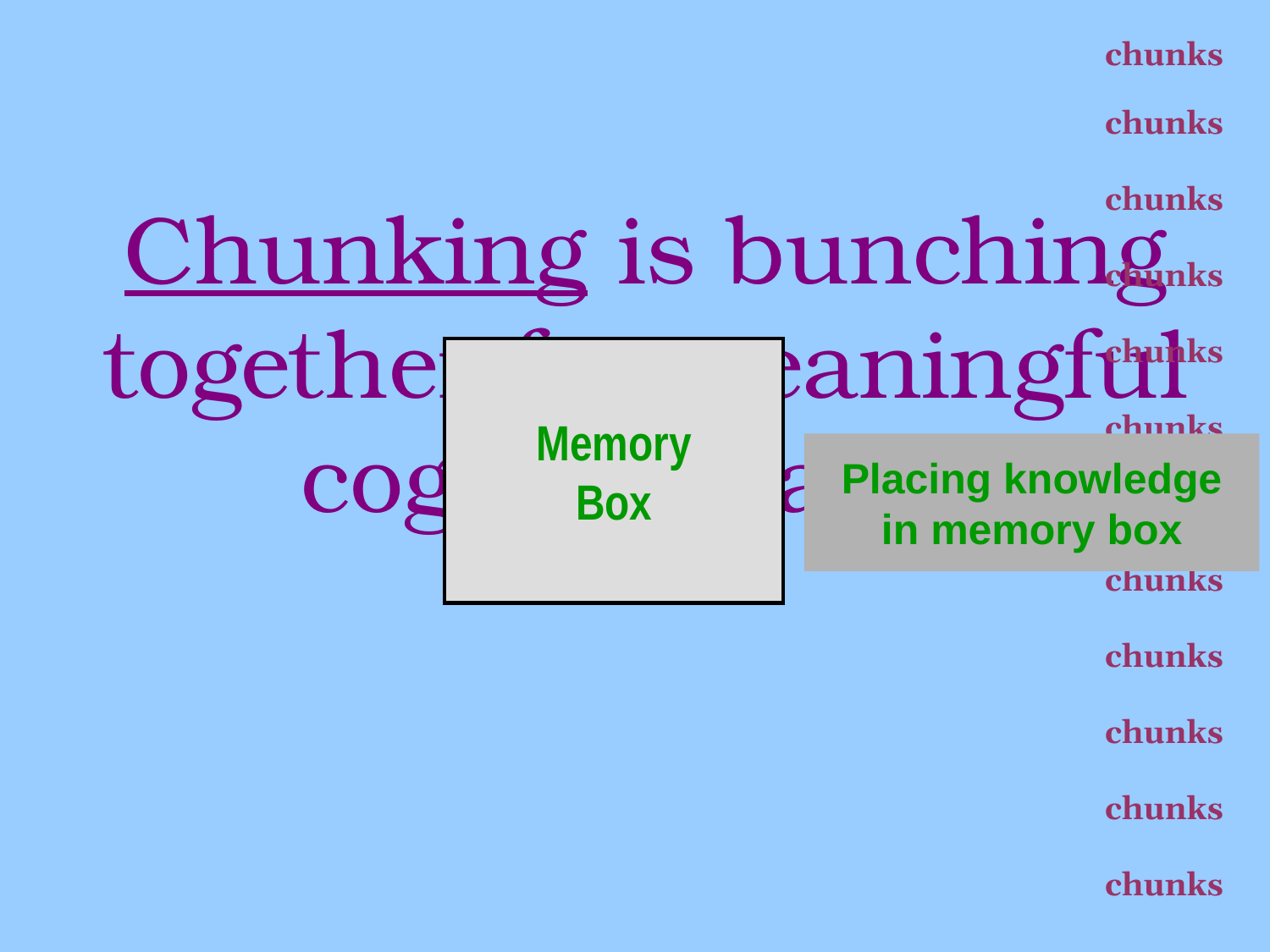

chunks
chunks

chunks

chunks

chunks

chunks

chunks

chunks

chunks

chunks

chunks

chunks
Chunking is bunching together for meaningful cognitive tasks
Memory
Box
Placing knowledge
in memory box